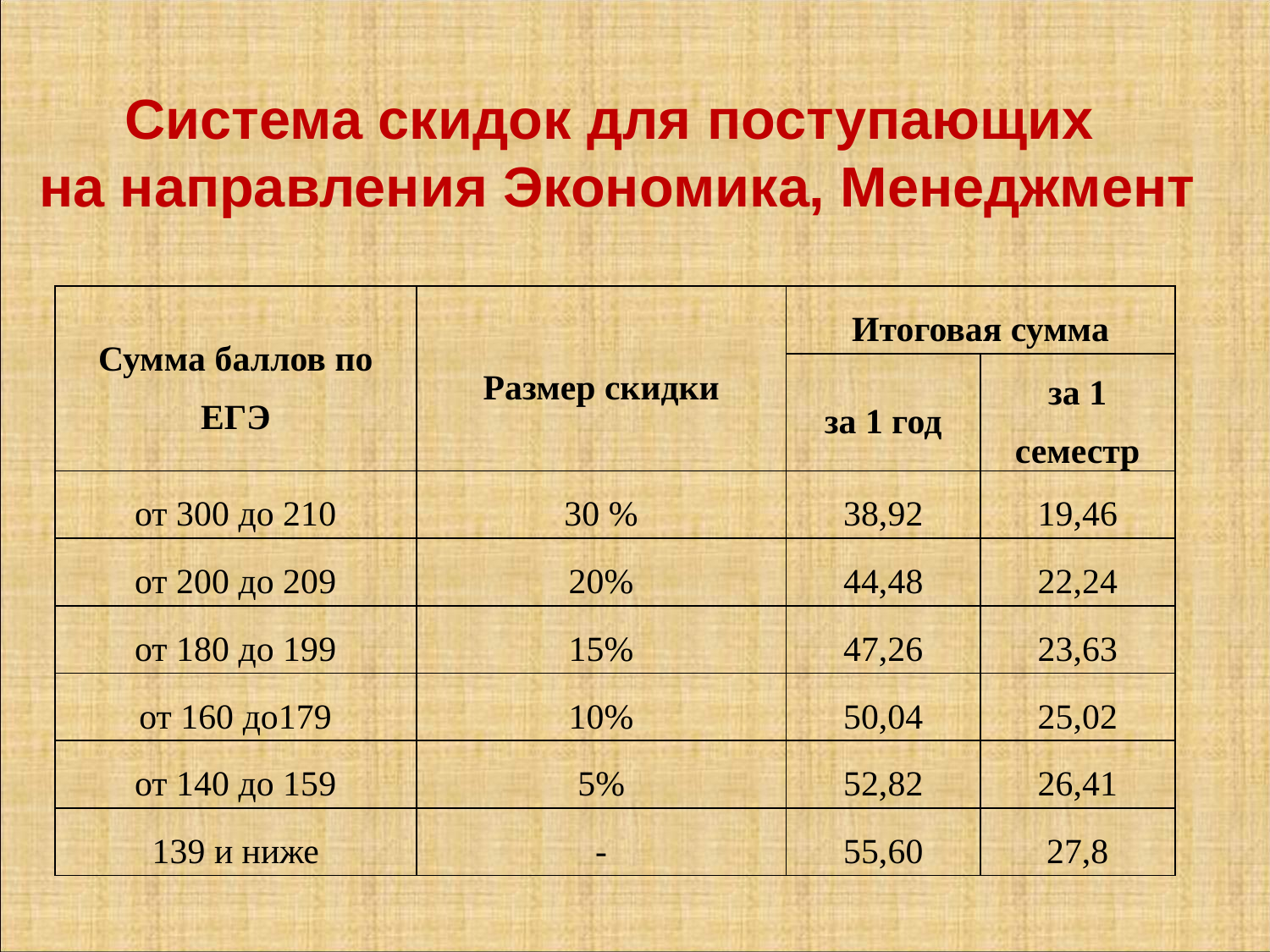

Система скидок для поступающих
на направления Экономика, Менеджмент

| Сумма баллов по ЕГЭ | Размер скидки | Итоговая сумма |  |
| --- | --- | --- | --- |
|  |  | за 1 год | за 1 семестр |
| от 300 до 210 | 30 % | 38,92 | 19,46 |
| от 200 до 209 | 20% | 44,48 | 22,24 |
| от 180 до 199 | 15% | 47,26 | 23,63 |
| от 160 до179 | 10% | 50,04 | 25,02 |
| от 140 до 159 | 5% | 52,82 | 26,41 |
| 139 и ниже | - | 55,60 | 27,8 |